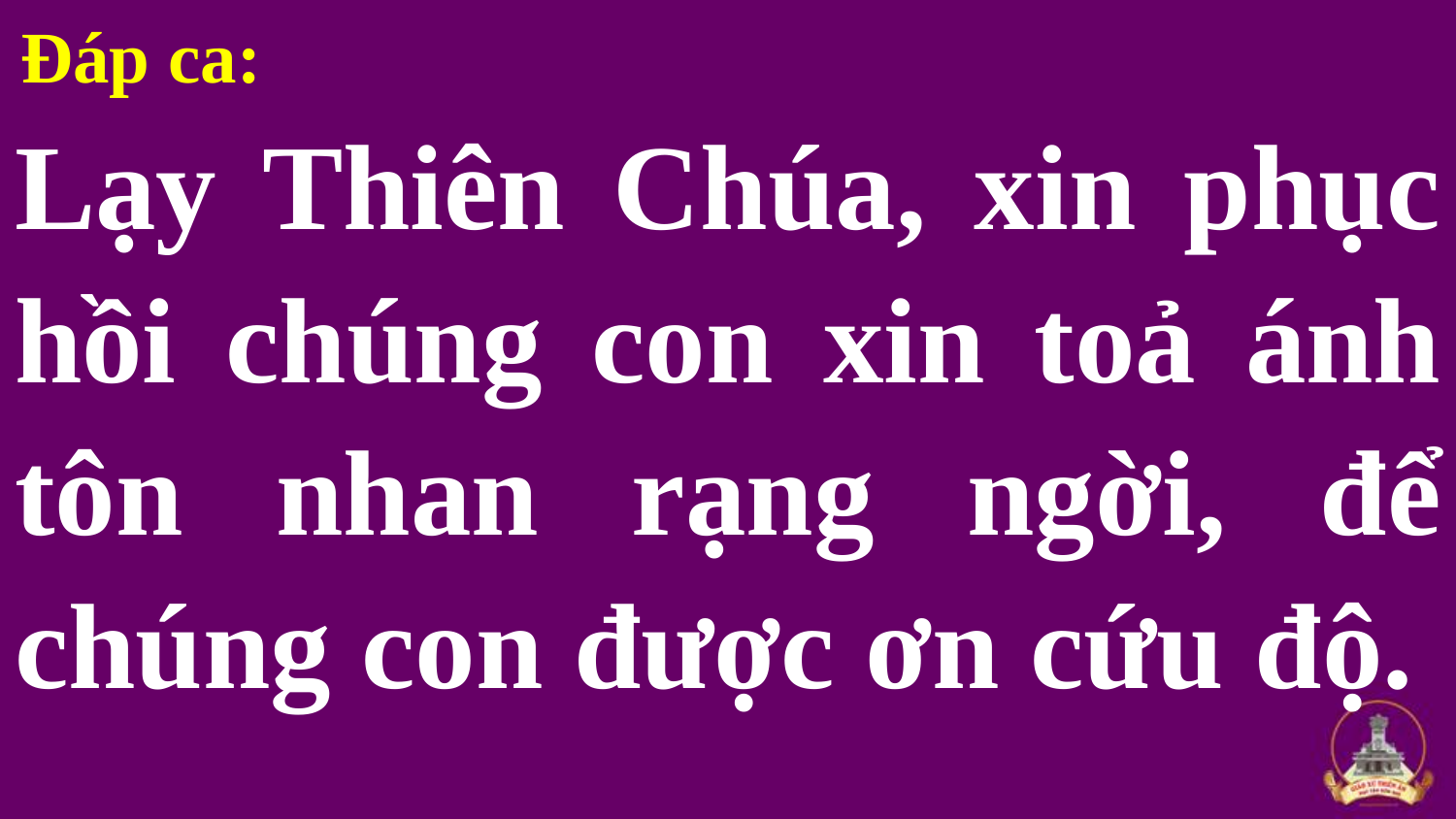

Đáp ca:

Lạy Thiên Chúa, xin phục hồi chúng con xin toả ánh tôn nhan rạng ngời, để chúng con được ơn cứu độ.
#